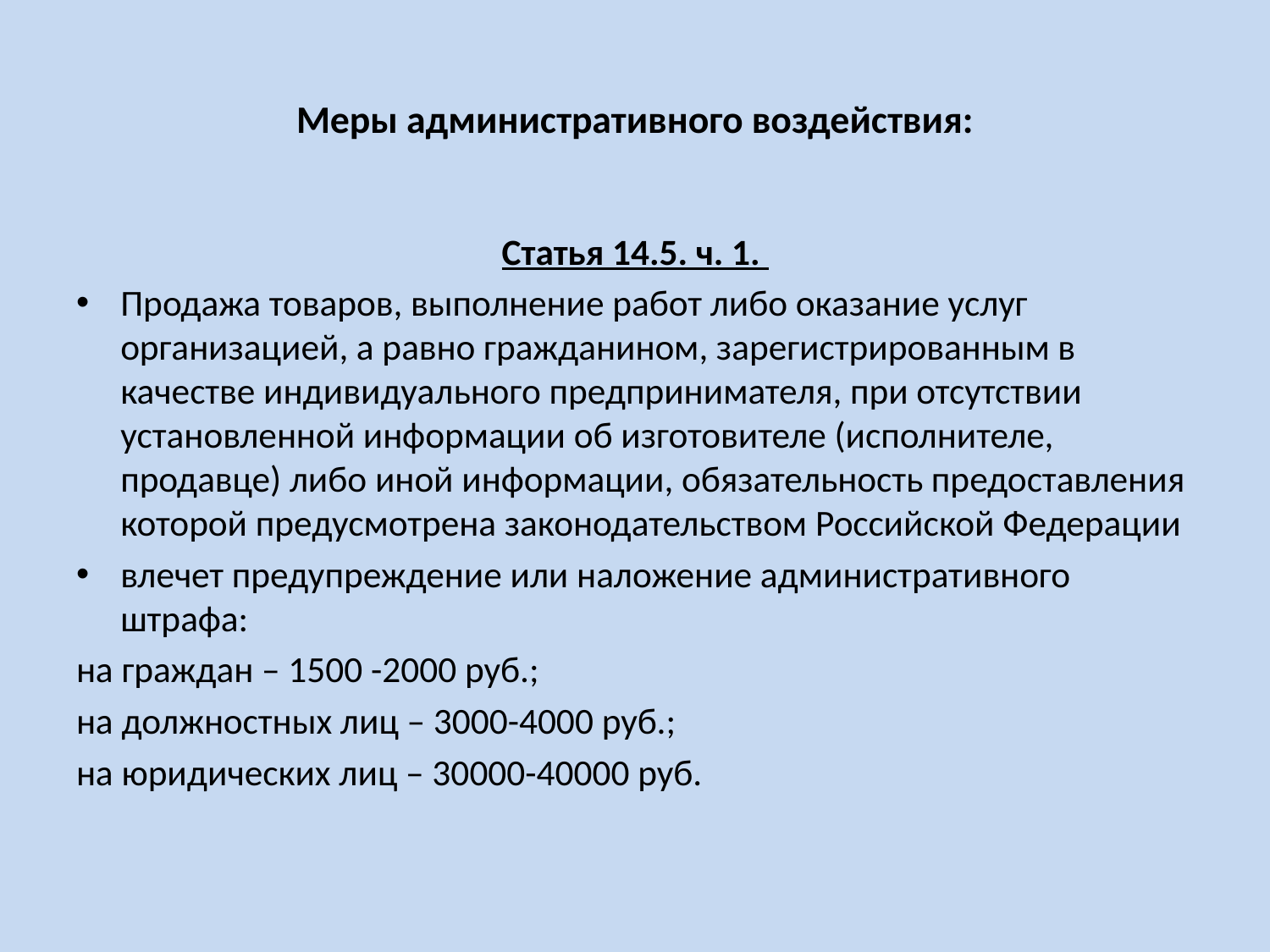

# Меры административного воздействия:
Статья 14.5. ч. 1.
Продажа товаров, выполнение работ либо оказание услуг организацией, а равно гражданином, зарегистрированным в качестве индивидуального предпринимателя, при отсутствии установленной информации об изготовителе (исполнителе, продавце) либо иной информации, обязательность предоставления которой предусмотрена законодательством Российской Федерации
влечет предупреждение или наложение административного штрафа:
на граждан – 1500 -2000 руб.;
на должностных лиц – 3000-4000 руб.;
на юридических лиц – 30000-40000 руб.